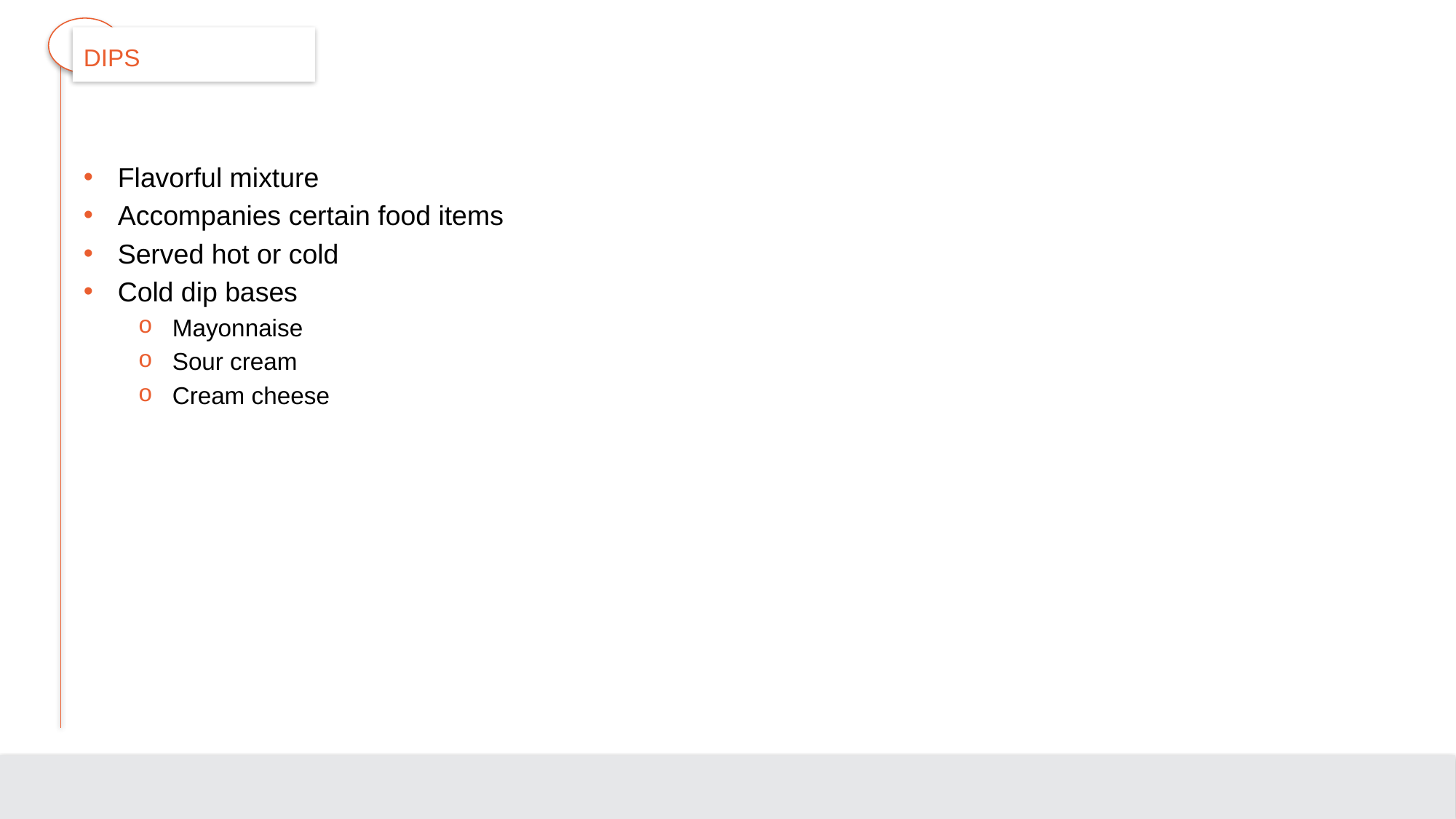

# Dips
Flavorful mixture
Accompanies certain food items
Served hot or cold
Cold dip bases
Mayonnaise
Sour cream
Cream cheese